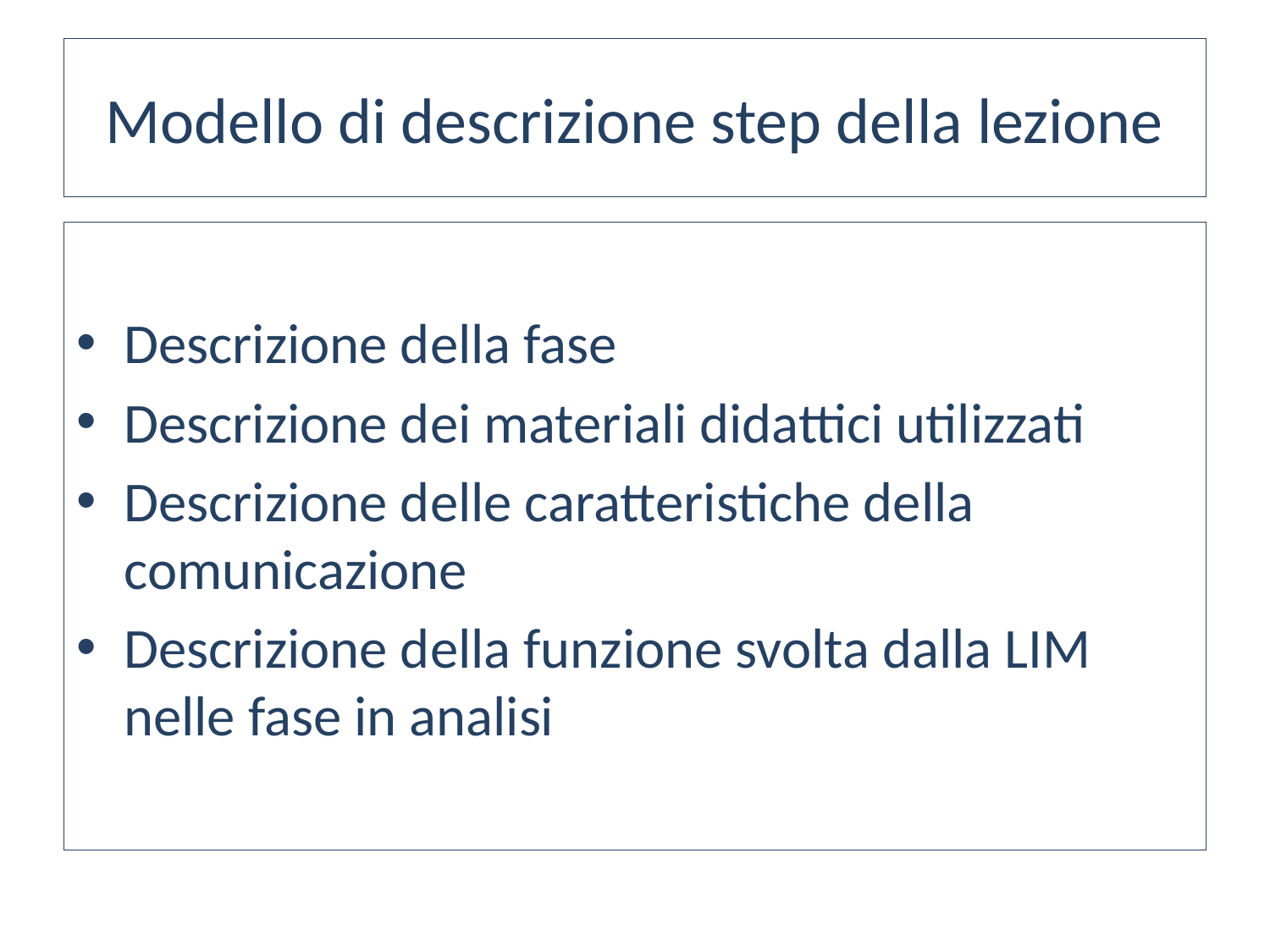

# Modello di descrizione step della lezione

Descrizione della fase
Descrizione dei materiali didattici utilizzati
Descrizione delle caratteristiche della comunicazione
Descrizione della funzione svolta dalla LIM nelle fase in analisi